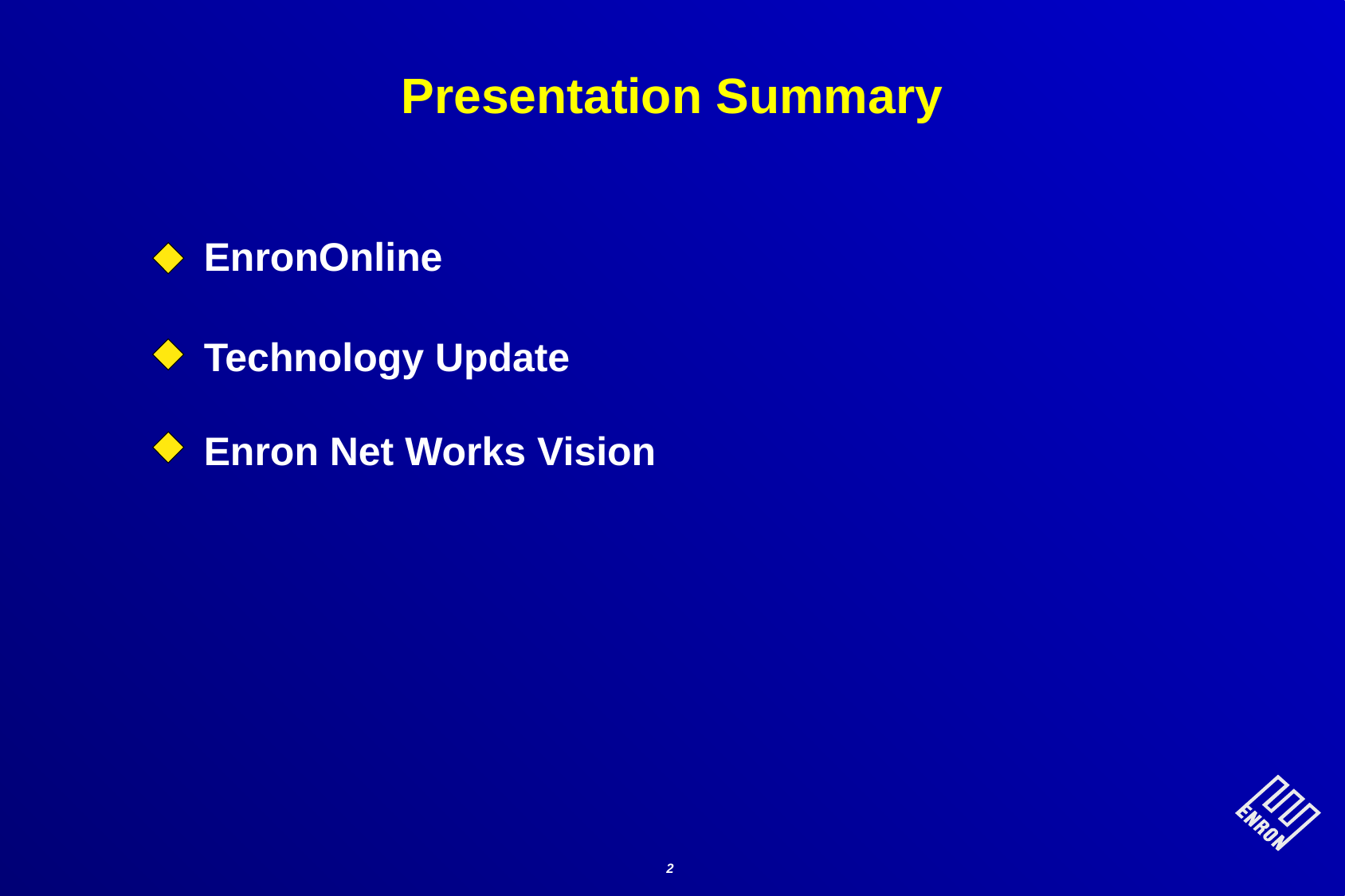

# Presentation Summary
EnronOnline

Technology Update

Enron Net Works Vision